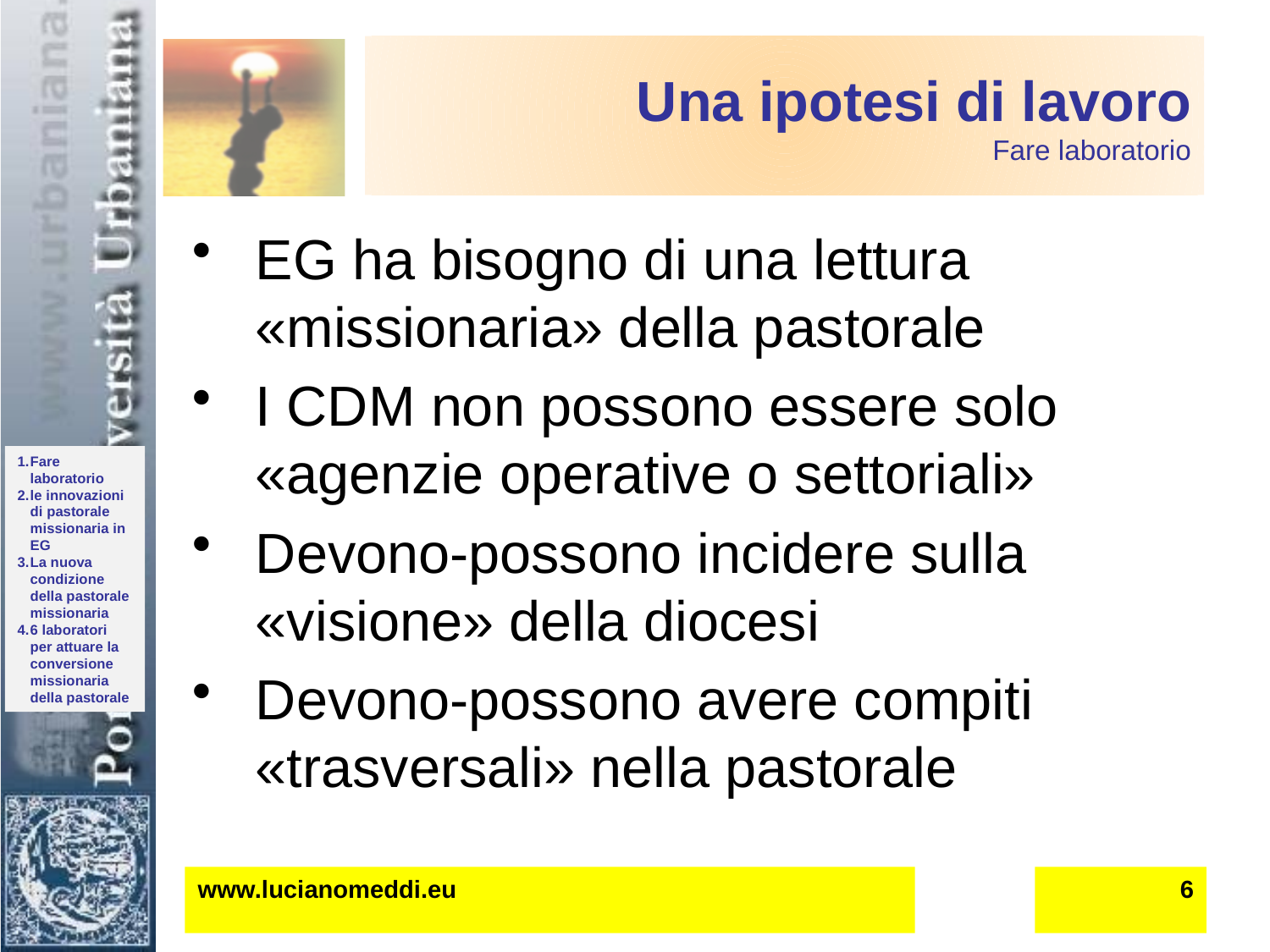

# Una ipotesi di lavoro Fare laboratorio
EG ha bisogno di una lettura «missionaria» della pastorale
I CDM non possono essere solo «agenzie operative o settoriali»
Devono-possono incidere sulla «visione» della diocesi
Devono-possono avere compiti «trasversali» nella pastorale
www.lucianomeddi.eu
6